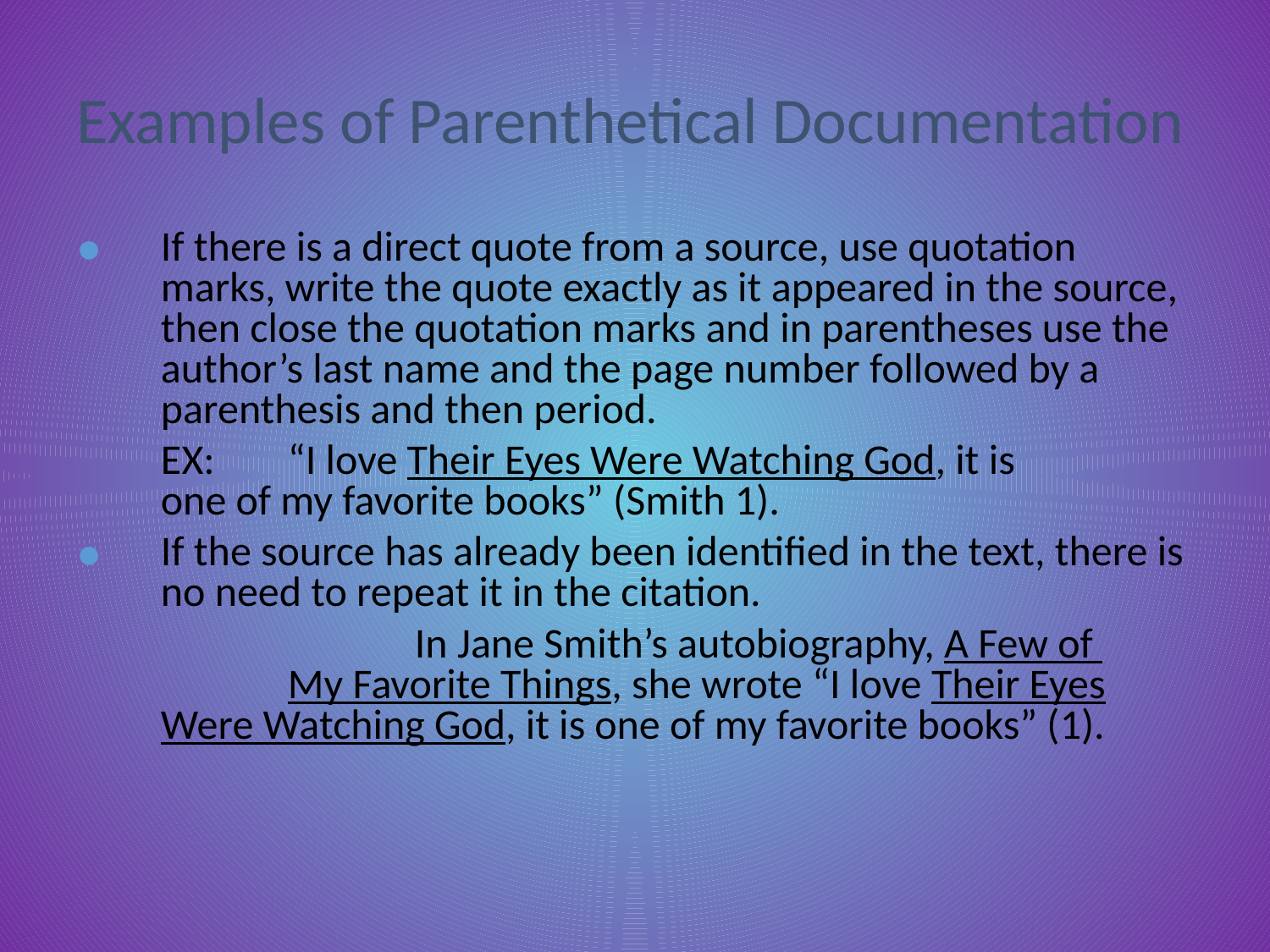

Examples of Parenthetical Documentation
If there is a direct quote from a source, use quotation marks, write the quote exactly as it appeared in the source, then close the quotation marks and in parentheses use the author’s last name and the page number followed by a parenthesis and then period.
	EX: 	“I love Their Eyes Were Watching God, it is 		one of my favorite books” (Smith 1).
If the source has already been identified in the text, there is no need to repeat it in the citation.
			In Jane Smith’s autobiography, A Few of 		My Favorite Things, she wrote “I love Their Eyes Were Watching God, it is one of my favorite books” (1).